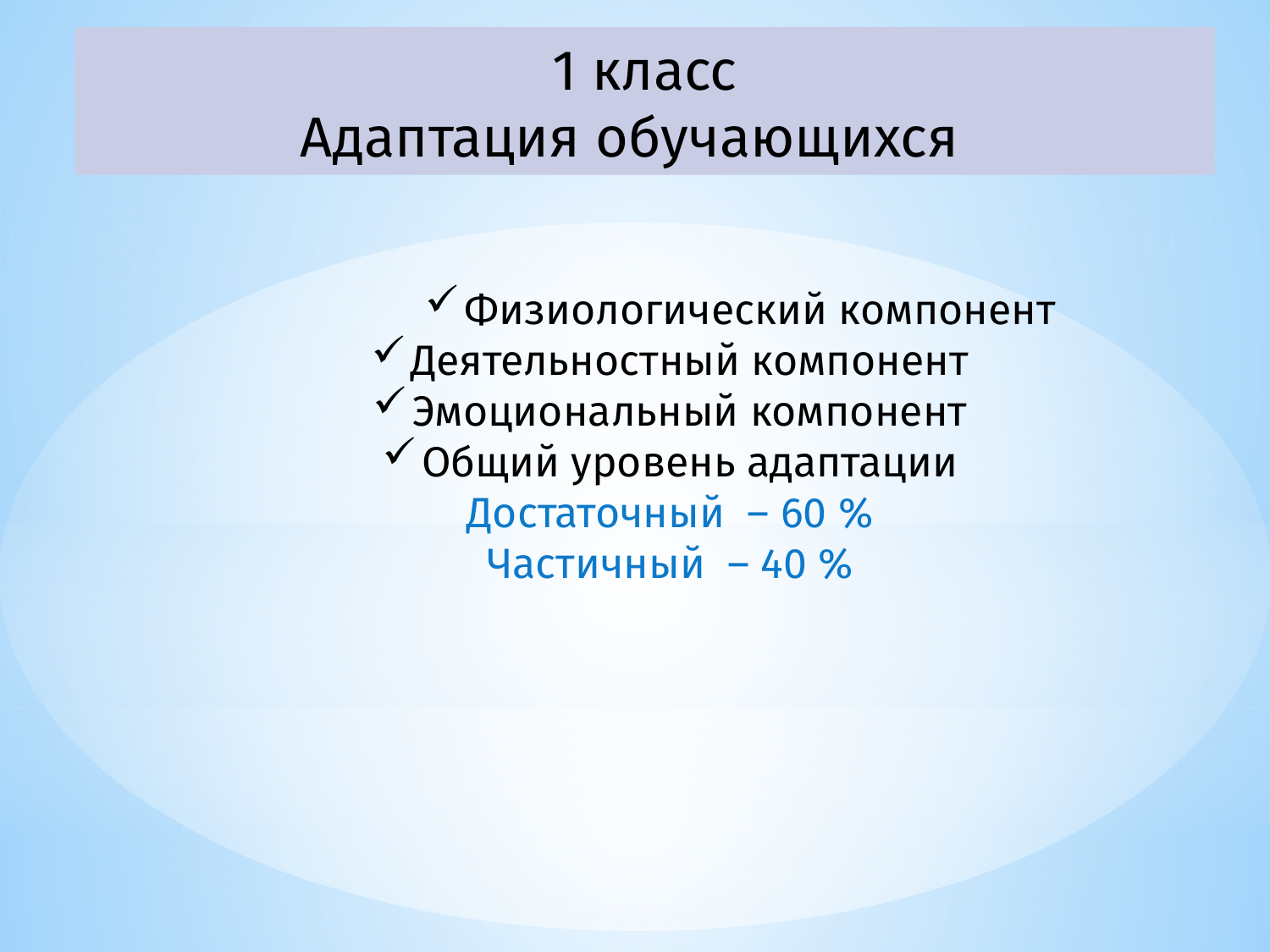

1 класс
Адаптация обучающихся
Физиологический компонент
Деятельностный компонент
Эмоциональный компонент
Общий уровень адаптации
Достаточный  – 60 %
Частичный  – 40 %